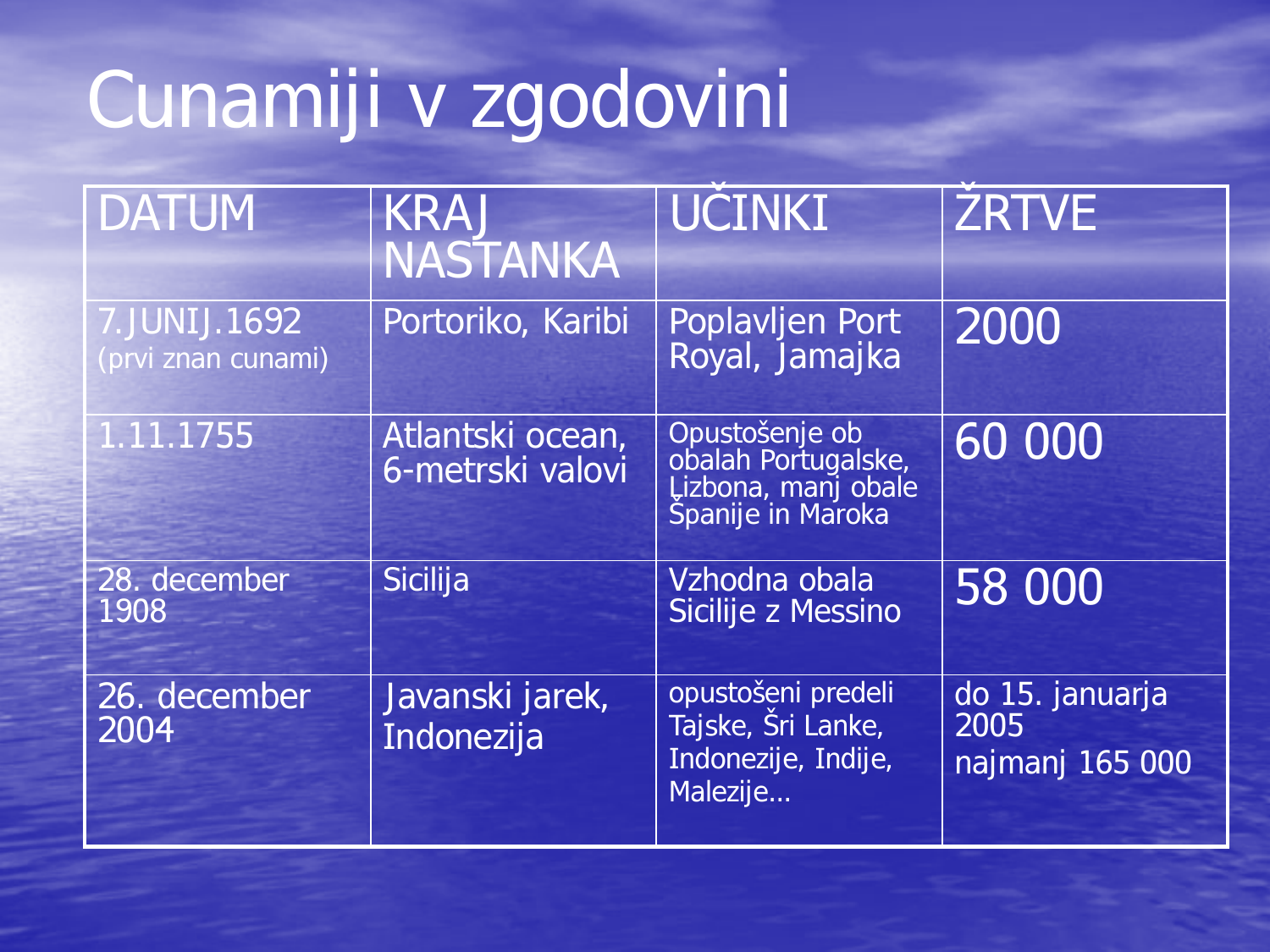

# Cunamiji v zgodovini
| DATUM | KRAJ NASTANKA | UČINKI | ŽRTVE |
| --- | --- | --- | --- |
| 7.JUNIJ.1692 (prvi znan cunami) | Portoriko, Karibi | Poplavljen Port Royal, Jamajka | 2000 |
| 1.11.1755 | Atlantski ocean, 6-metrski valovi | Opustošenje ob obalah Portugalske, Lizbona, manj obale Španije in Maroka | 60 000 |
| 28. december 1908 | Sicilija | Vzhodna obala Sicilije z Messino | 58 000 |
| 26. december 2004 | Javanski jarek, Indonezija | opustošeni predeli Tajske, Šri Lanke, Indonezije, Indije, Malezije… | do 15. januarja 2005 najmanj 165 000 |